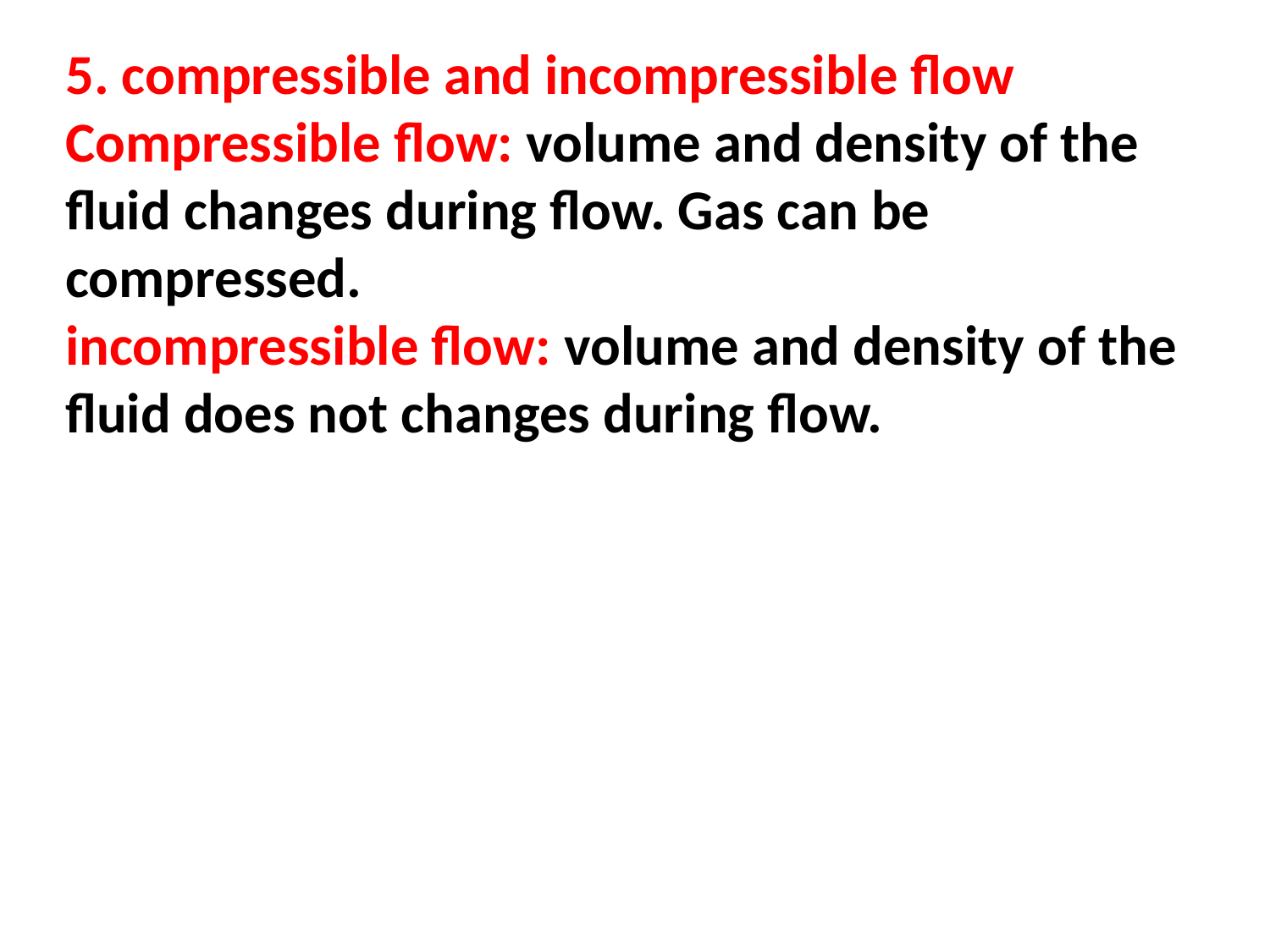

5. compressible and incompressible flow
Compressible flow: volume and density of the fluid changes during flow. Gas can be compressed.
incompressible flow: volume and density of the fluid does not changes during flow.